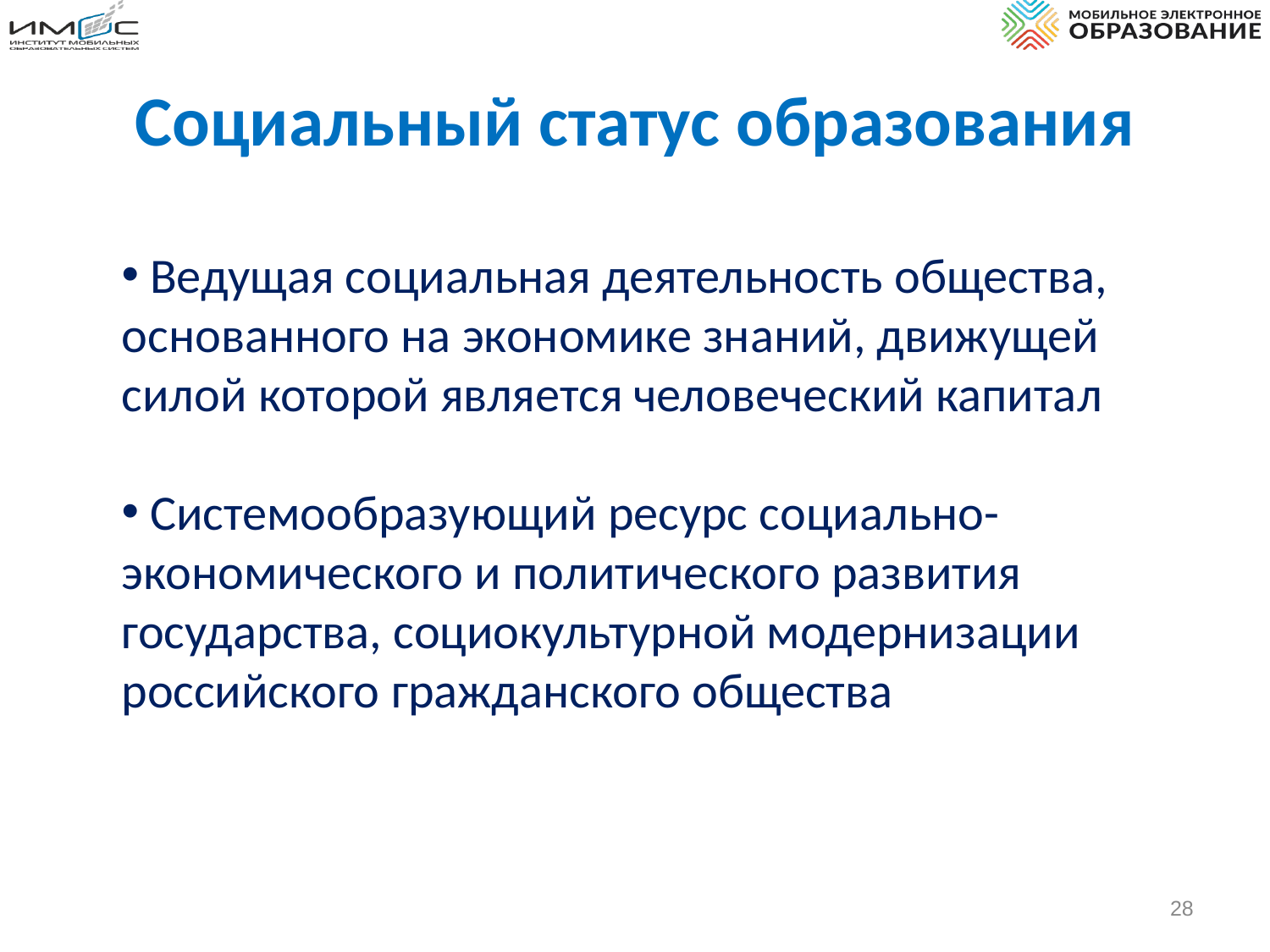

# Социальный статус образования
 Ведущая социальная деятельность общества, основанного на экономике знаний, движущей силой которой является человеческий капитал

 Системообразующий ресурс социально-экономического и политического развития государства, социокультурной модернизации российского гражданского общества
28